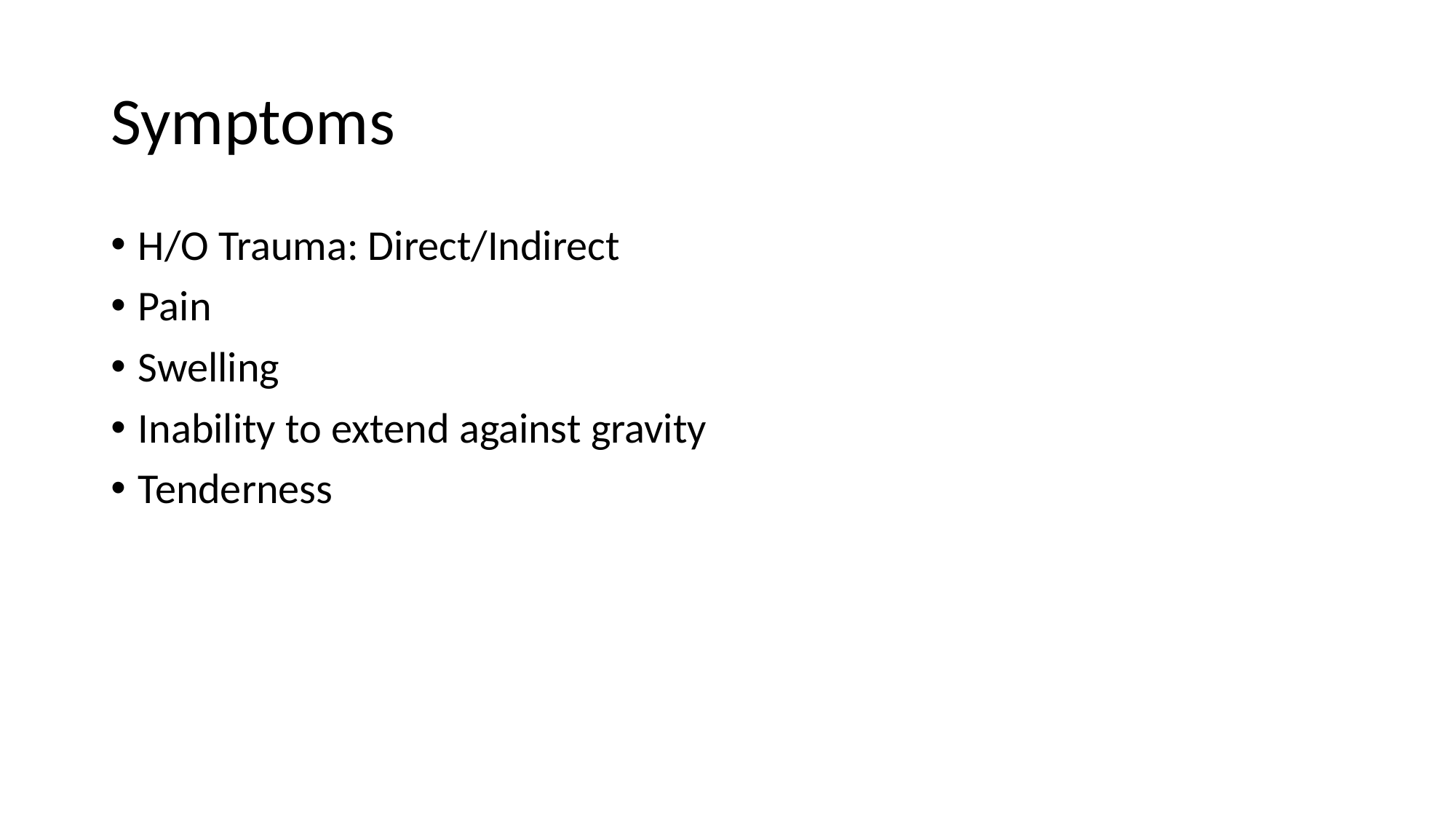

# Symptoms
H/O Trauma: Direct/Indirect
Pain
Swelling
Inability to extend against gravity
Tenderness